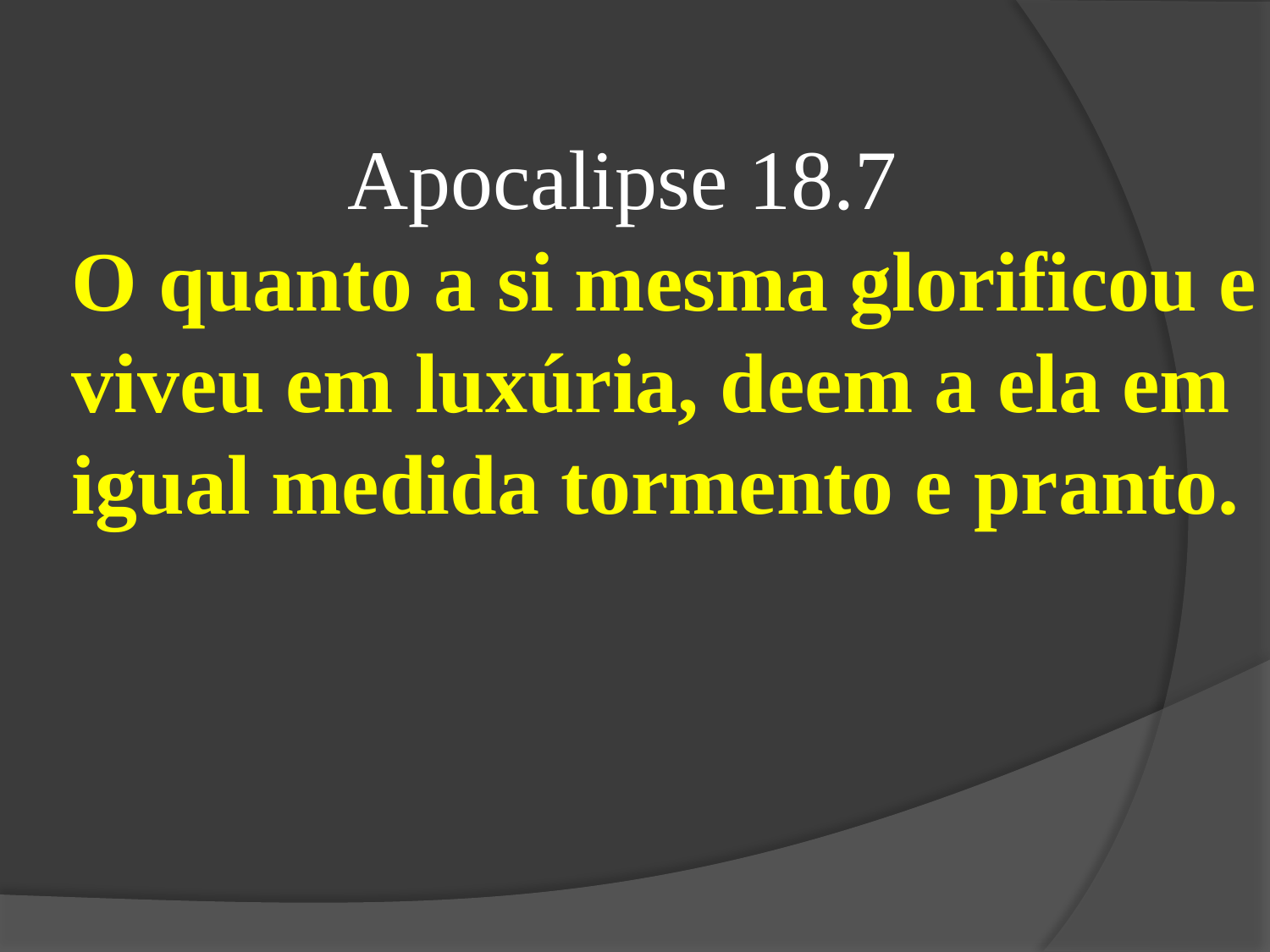

Apocalipse 18.7
O quanto a si mesma glorificou e viveu em luxúria, deem a ela em igual medida tormento e pranto.